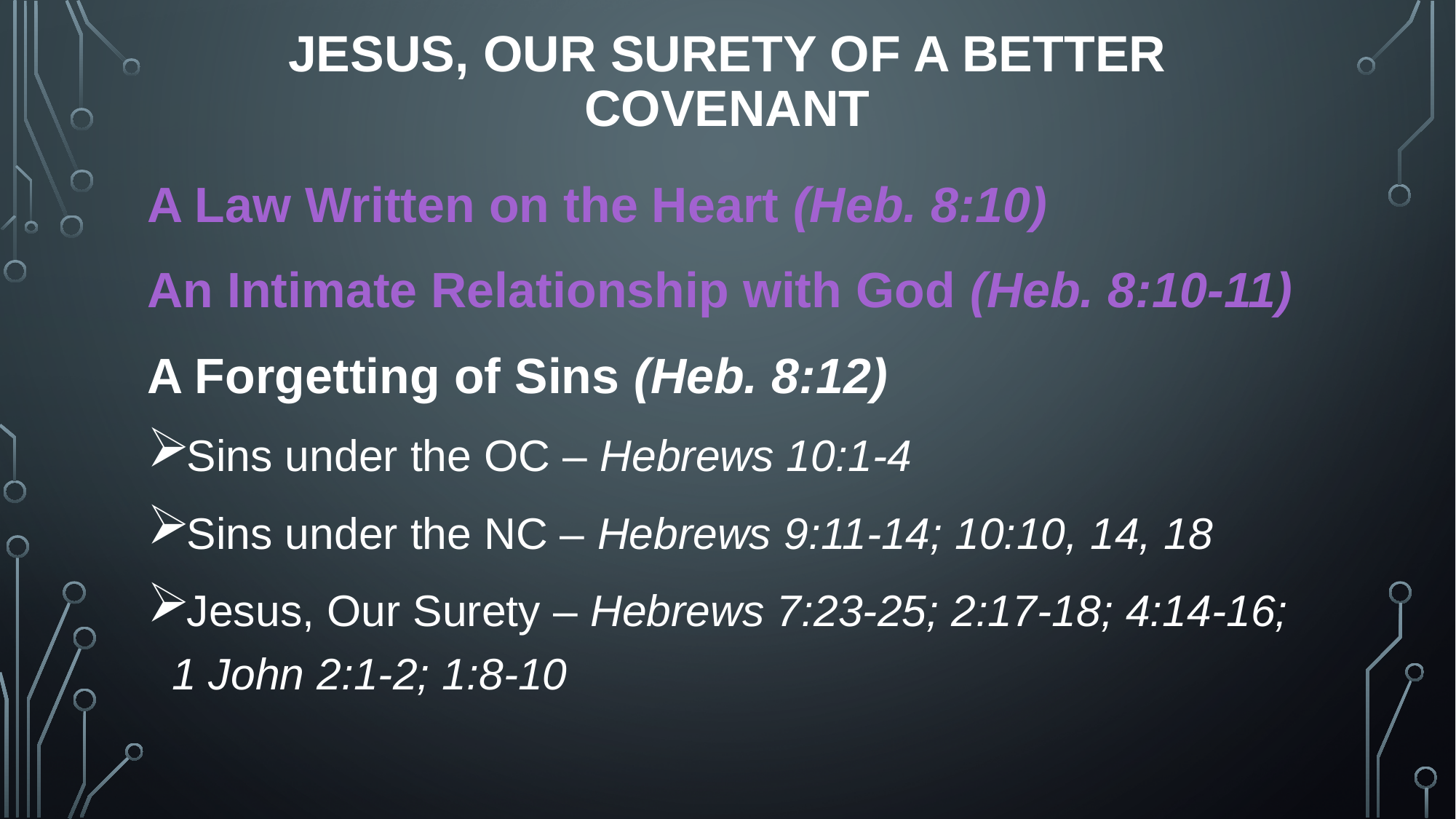

# Jesus, Our Surety of a Better Covenant
A Law Written on the Heart (Heb. 8:10)
An Intimate Relationship with God (Heb. 8:10-11)
A Forgetting of Sins (Heb. 8:12)
Sins under the OC – Hebrews 10:1-4
Sins under the NC – Hebrews 9:11-14; 10:10, 14, 18
Jesus, Our Surety – Hebrews 7:23-25; 2:17-18; 4:14-16; 1 John 2:1-2; 1:8-10